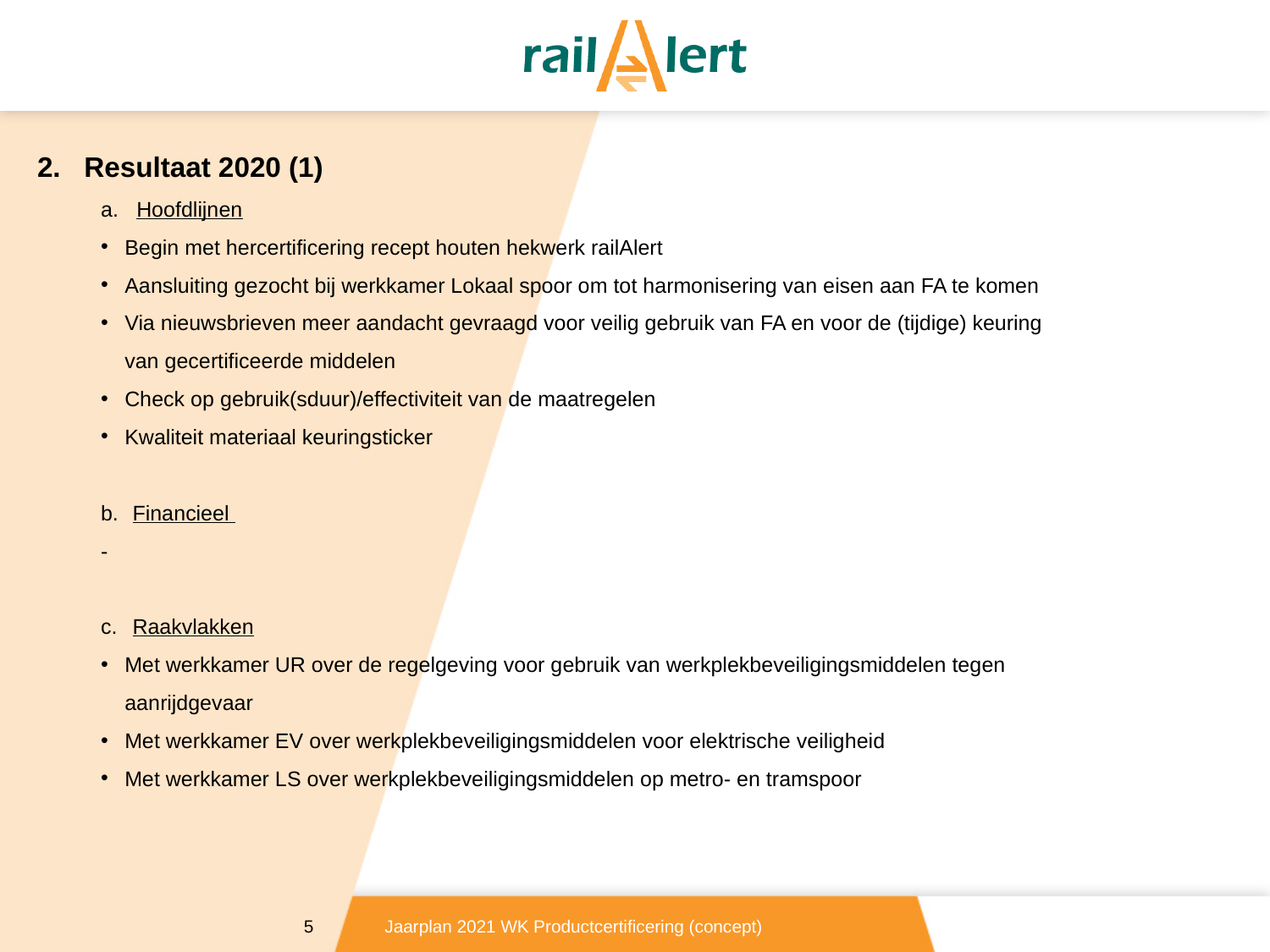

2.   Resultaat 2020 (1)
a.   Hoofdlijnen
Begin met hercertificering recept houten hekwerk railAlert
Aansluiting gezocht bij werkkamer Lokaal spoor om tot harmonisering van eisen aan FA te komen
Via nieuwsbrieven meer aandacht gevraagd voor veilig gebruik van FA en voor de (tijdige) keuring van gecertificeerde middelen
Check op gebruik(sduur)/effectiviteit van de maatregelen
Kwaliteit materiaal keuringsticker

Financieel
-

Raakvlakken
Met werkkamer UR over de regelgeving voor gebruik van werkplekbeveiligingsmiddelen tegen aanrijdgevaar
Met werkkamer EV over werkplekbeveiligingsmiddelen voor elektrische veiligheid
Met werkkamer LS over werkplekbeveiligingsmiddelen op metro- en tramspoor

5
Jaarplan 2021 WK Productcertificering (concept)